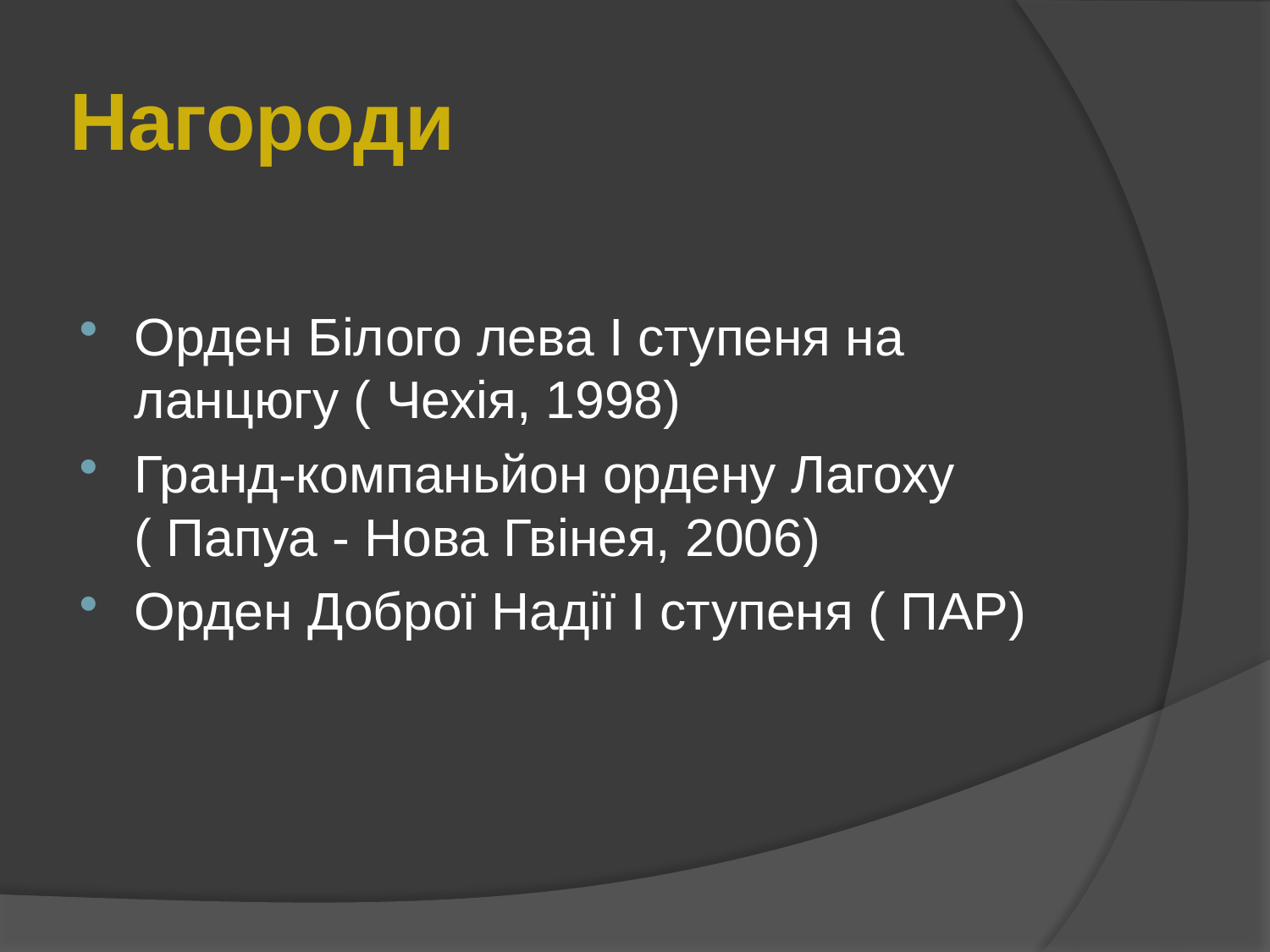

# Нагороди

Орден Білого лева I ступеня на ланцюгу ( Чехія, 1998)
Гранд-компаньйон ордену Лагоху ( Папуа - Нова Гвінея, 2006)
Орден Доброї Надії I ступеня ( ПАР)